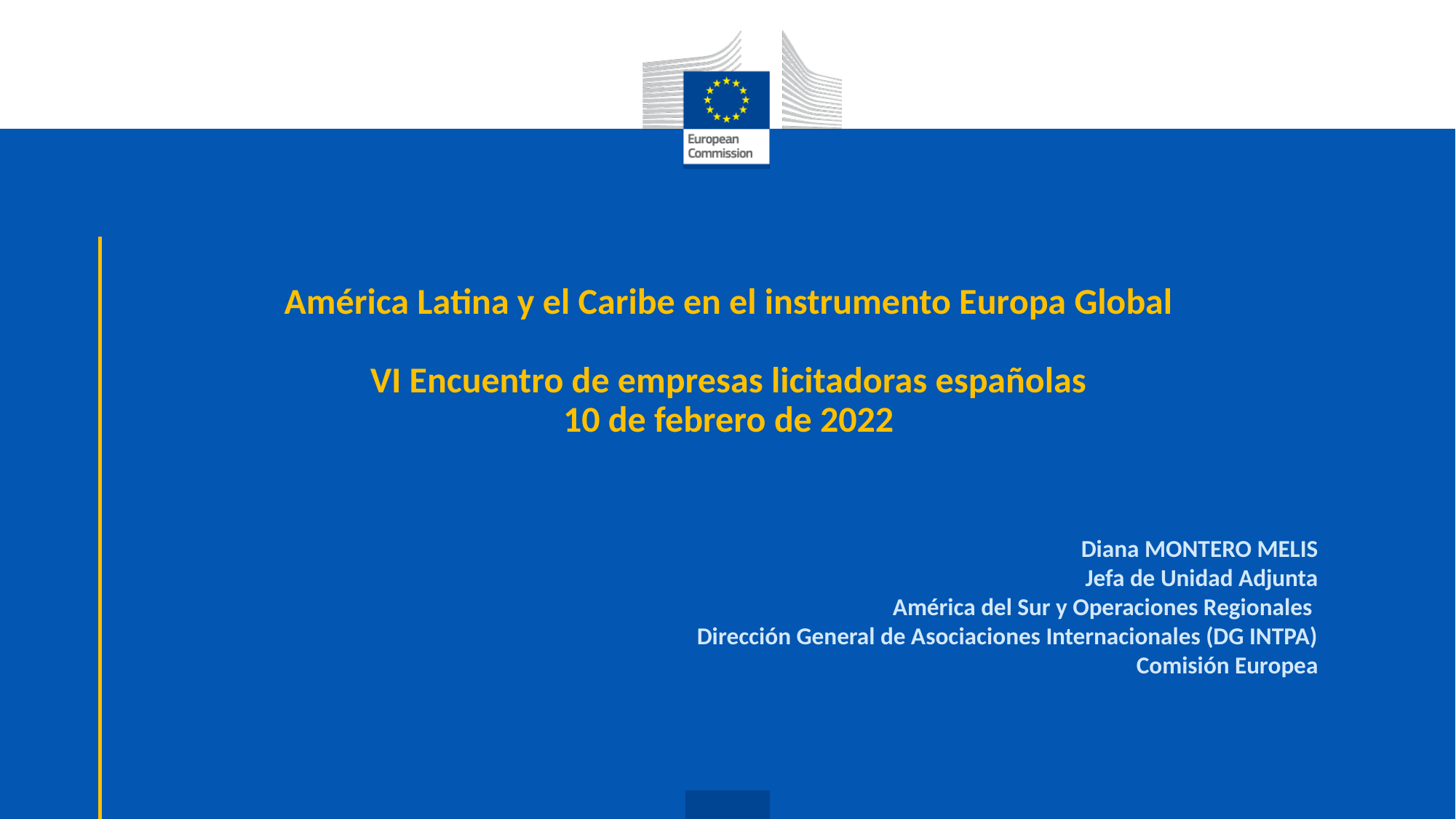

# América Latina y el Caribe en el instrumento Europa Global VI Encuentro de empresas licitadoras españolas 10 de febrero de 2022
Diana MONTERO MELIS
Jefa de Unidad Adjunta
América del Sur y Operaciones Regionales
Dirección General de Asociaciones Internacionales (DG INTPA)
Comisión Europea